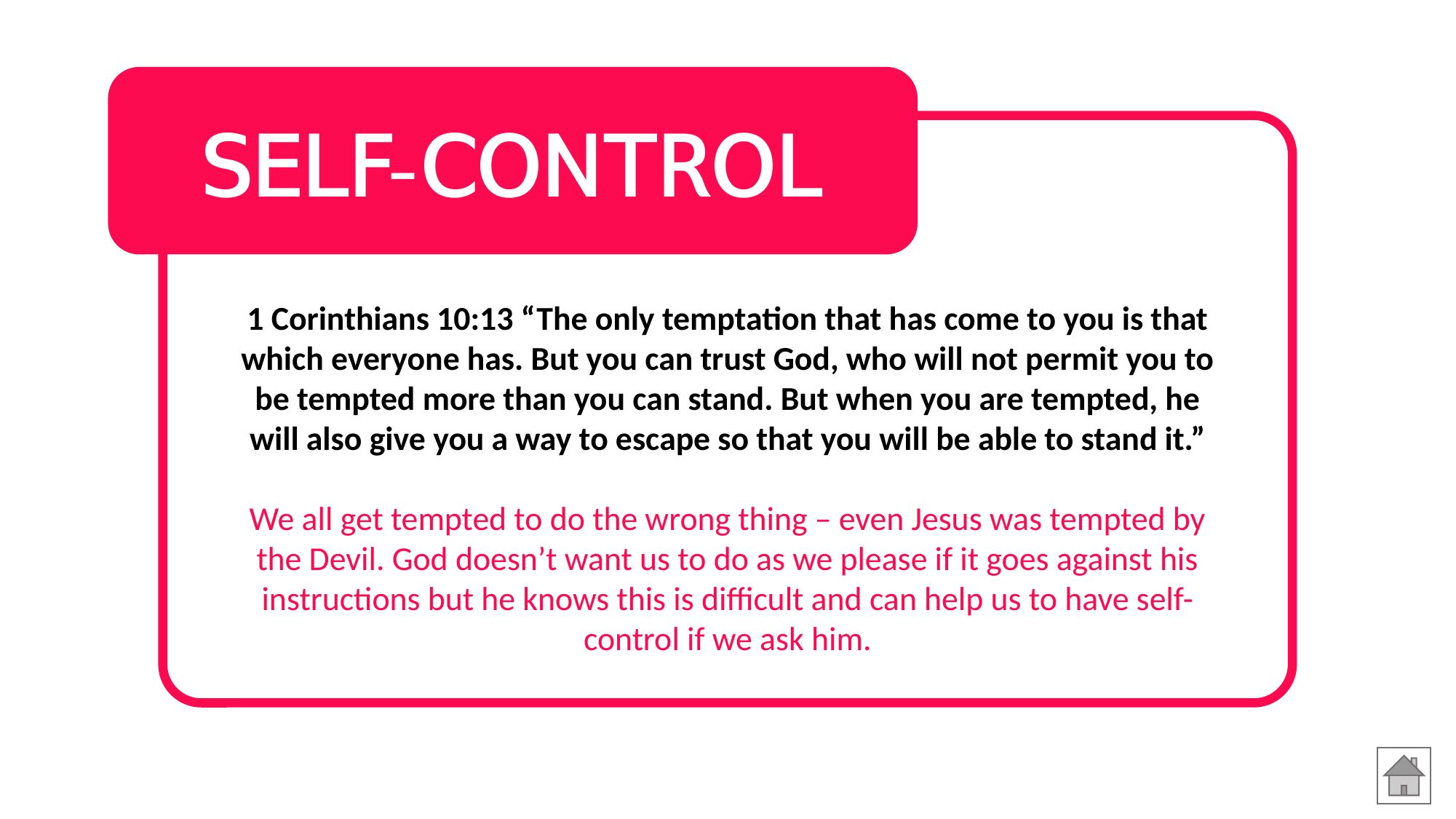

SELF-CONTROL

1 Corinthians 10:13 “The only temptation that has come to you is that which everyone has. But you can trust God, who will not permit you to be tempted more than you can stand. But when you are tempted, he will also give you a way to escape so that you will be able to stand it.”

We all get tempted to do the wrong thing – even Jesus was tempted by the Devil. God doesn’t want us to do as we please if it goes against his instructions but he knows this is difficult and can help us to have self-control if we ask him.